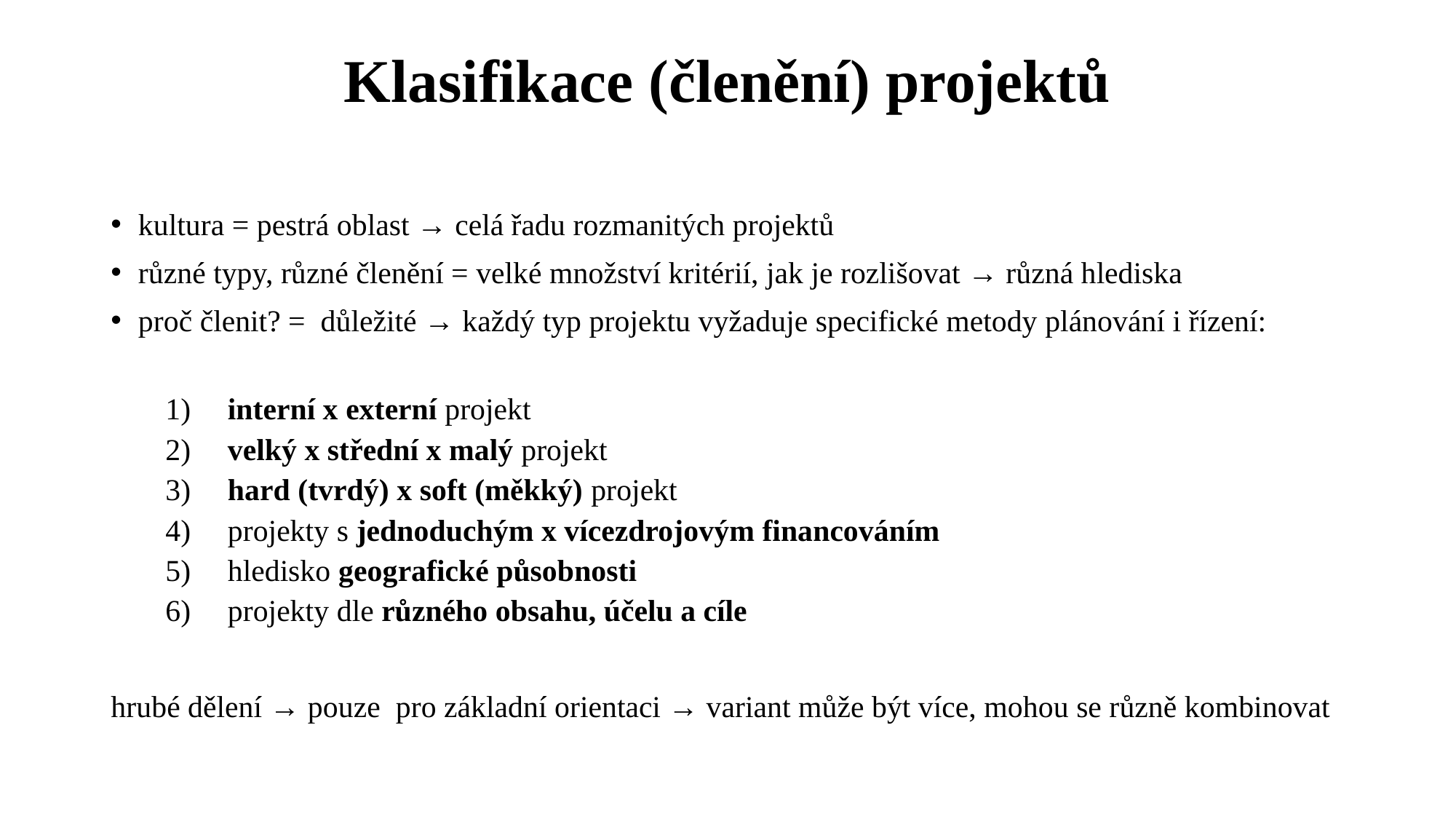

# Klasifikace (členění) projektů

kultura = pestrá oblast → celá řadu rozmanitých projektů
různé typy, různé členění = velké množství kritérií, jak je rozlišovat → různá hlediska
proč členit? =  důležité → každý typ projektu vyžaduje specifické metody plánování i řízení:

 interní x externí projekt
 velký x střední x malý projekt
 hard (tvrdý) x soft (měkký) projekt
 projekty s jednoduchým x vícezdrojovým financováním
 hledisko geografické působnosti
 projekty dle různého obsahu, účelu a cíle

hrubé dělení → pouze  pro základní orientaci → variant může být více, mohou se různě kombinovat